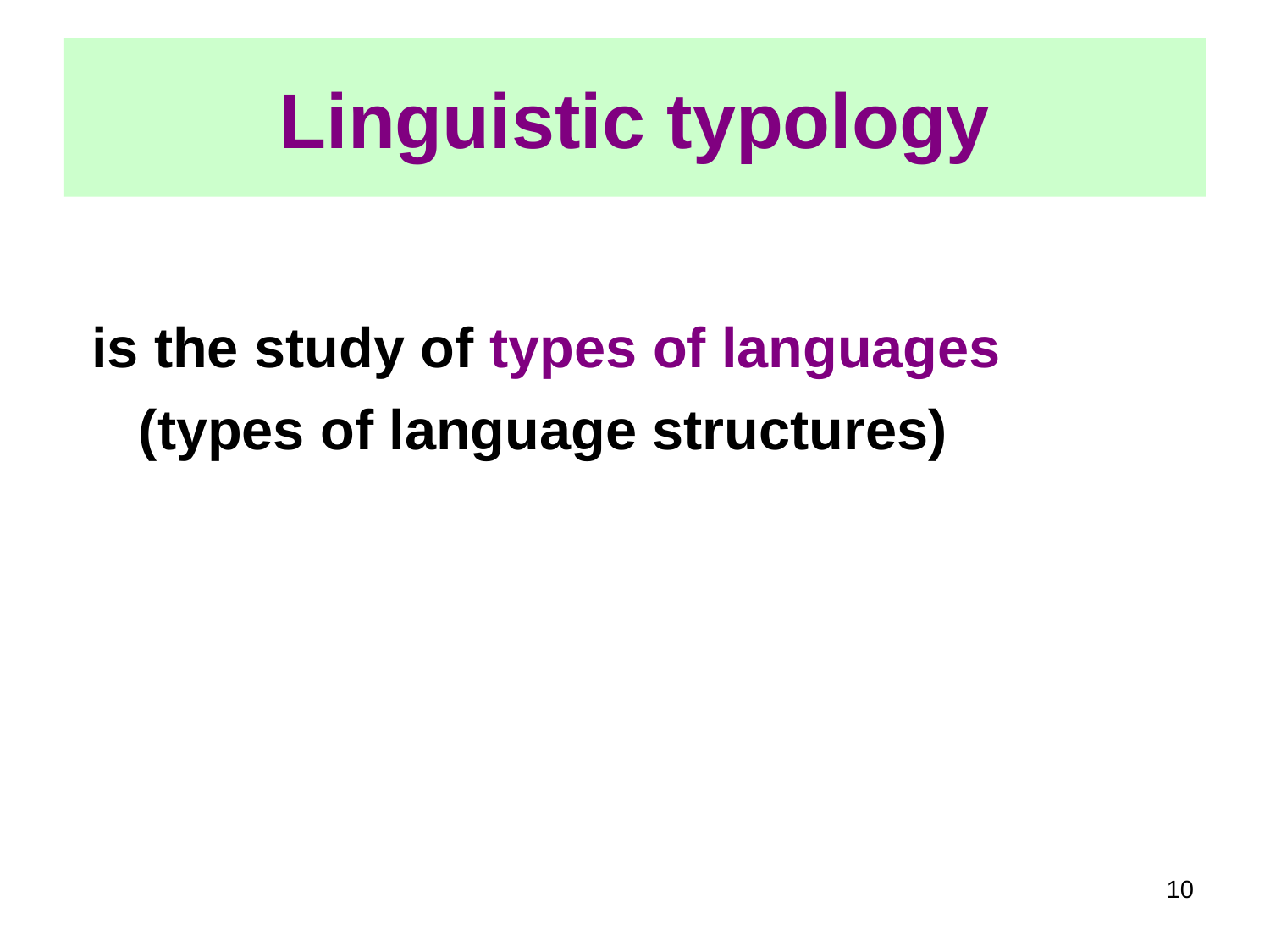

Linguistic typology

 is the study of types of languages
    (types of language structures)

10